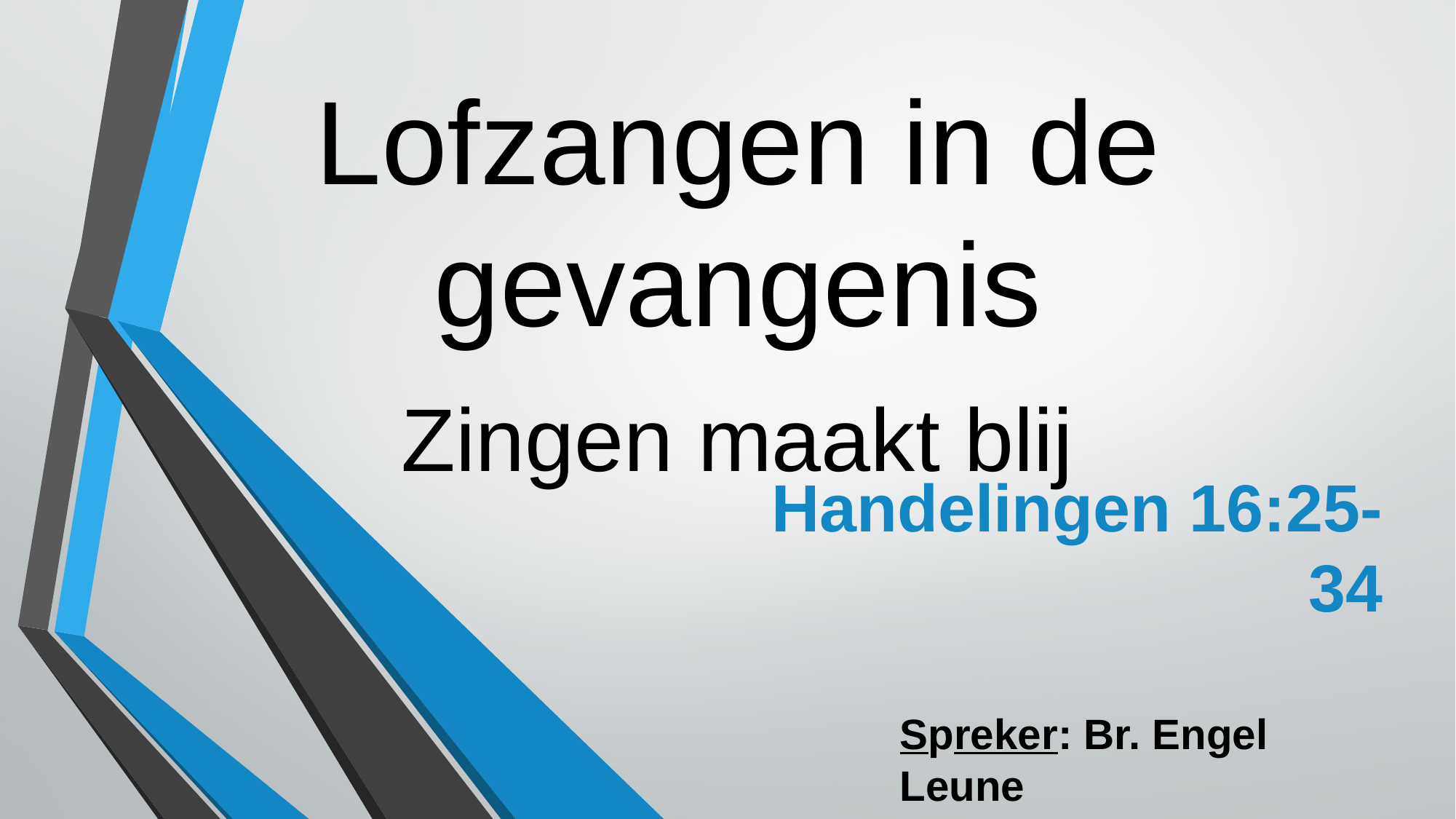

Lofzangen in de gevangenis
Zingen maakt blij
# Handelingen 16:25-34
Spreker: Br. Engel Leune